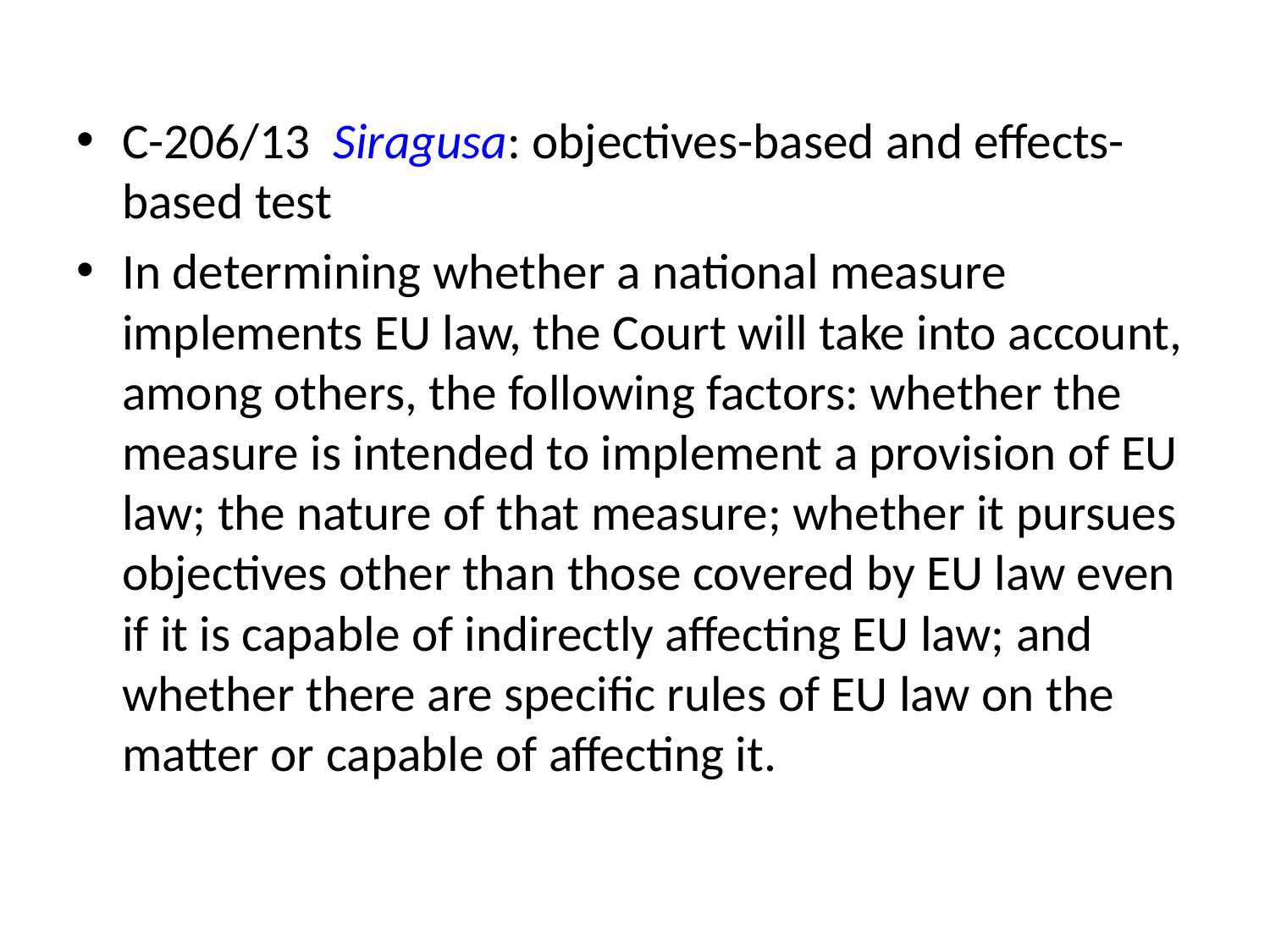

C-206/13  Siragusa: objectives-based and effects-based test
In determining whether a national measure implements EU law, the Court will take into account, among others, the following factors: whether the measure is intended to implement a provision of EU law; the nature of that measure; whether it pursues objectives other than those covered by EU law even if it is capable of indirectly affecting EU law; and whether there are specific rules of EU law on the matter or capable of affecting it.